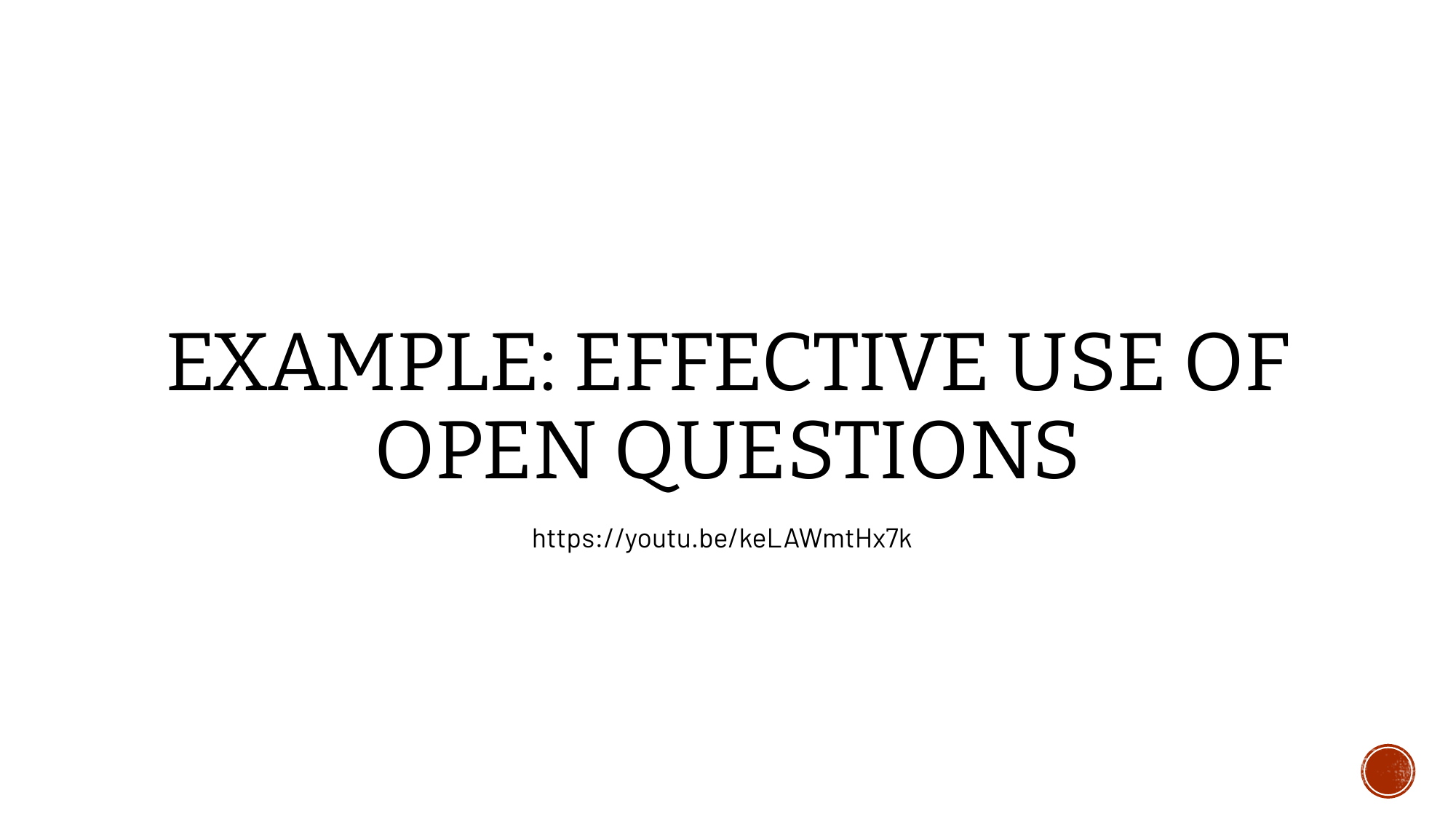

# Example: Effective use of Open Questions
https://youtu.be/keLAWmtHx7k